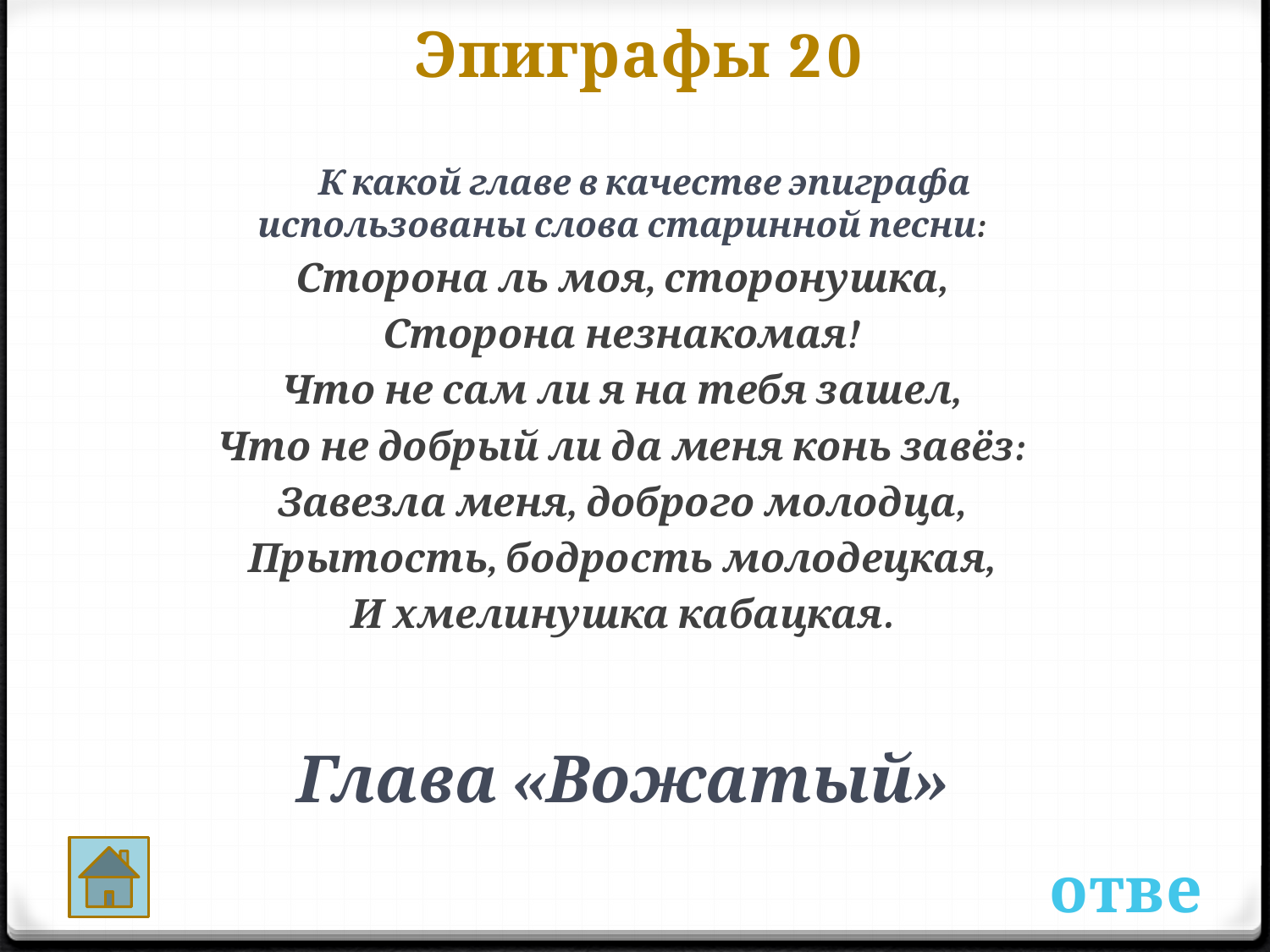

Эпиграфы 20
      К какой главе в качестве эпиграфа использованы слова старинной песни:
Сторона ль моя, сторонушка,
Сторона незнакомая!
Что не сам ли я на тебя зашел,
Что не добрый ли да меня конь завёз:
Завезла меня, доброго молодца,
Прытость, бодрость молодецкая,
И хмелинушка кабацкая.
Глава «Вожатый»

ответ